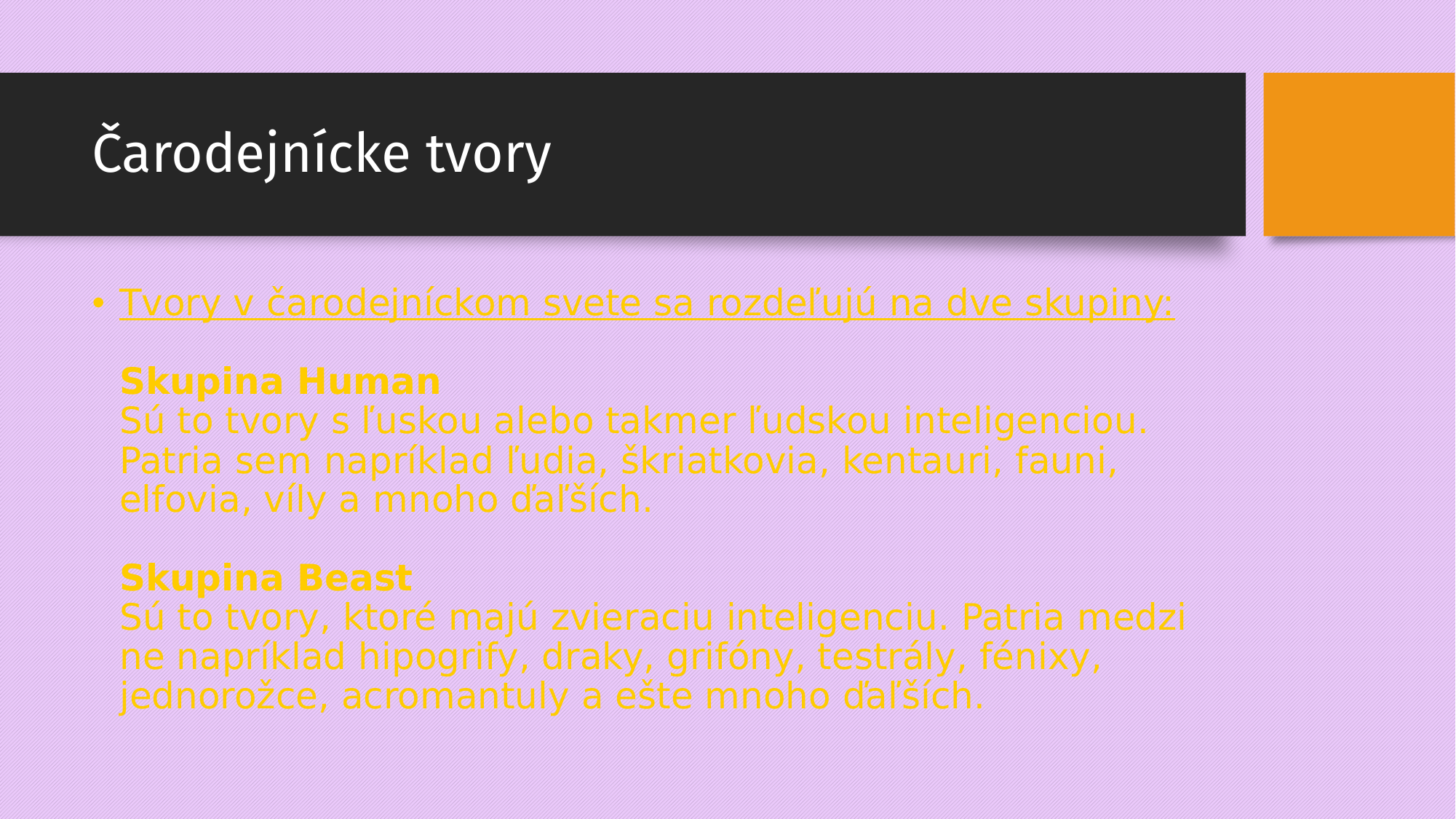

# Čarodejnícke tvory
Tvory v čarodejníckom svete sa rozdeľujú na dve skupiny:
Skupina Human
Sú to tvory s ľuskou alebo takmer ľudskou inteligenciou. Patria sem napríklad ľudia, škriatkovia, kentauri, fauni, elfovia, víly a mnoho ďaľších. 
Skupina Beast
Sú to tvory, ktoré majú zvieraciu inteligenciu. Patria medzi ne napríklad hipogrify, draky, grifóny, testrály, fénixy, jednorožce, acromantuly a ešte mnoho ďaľších.